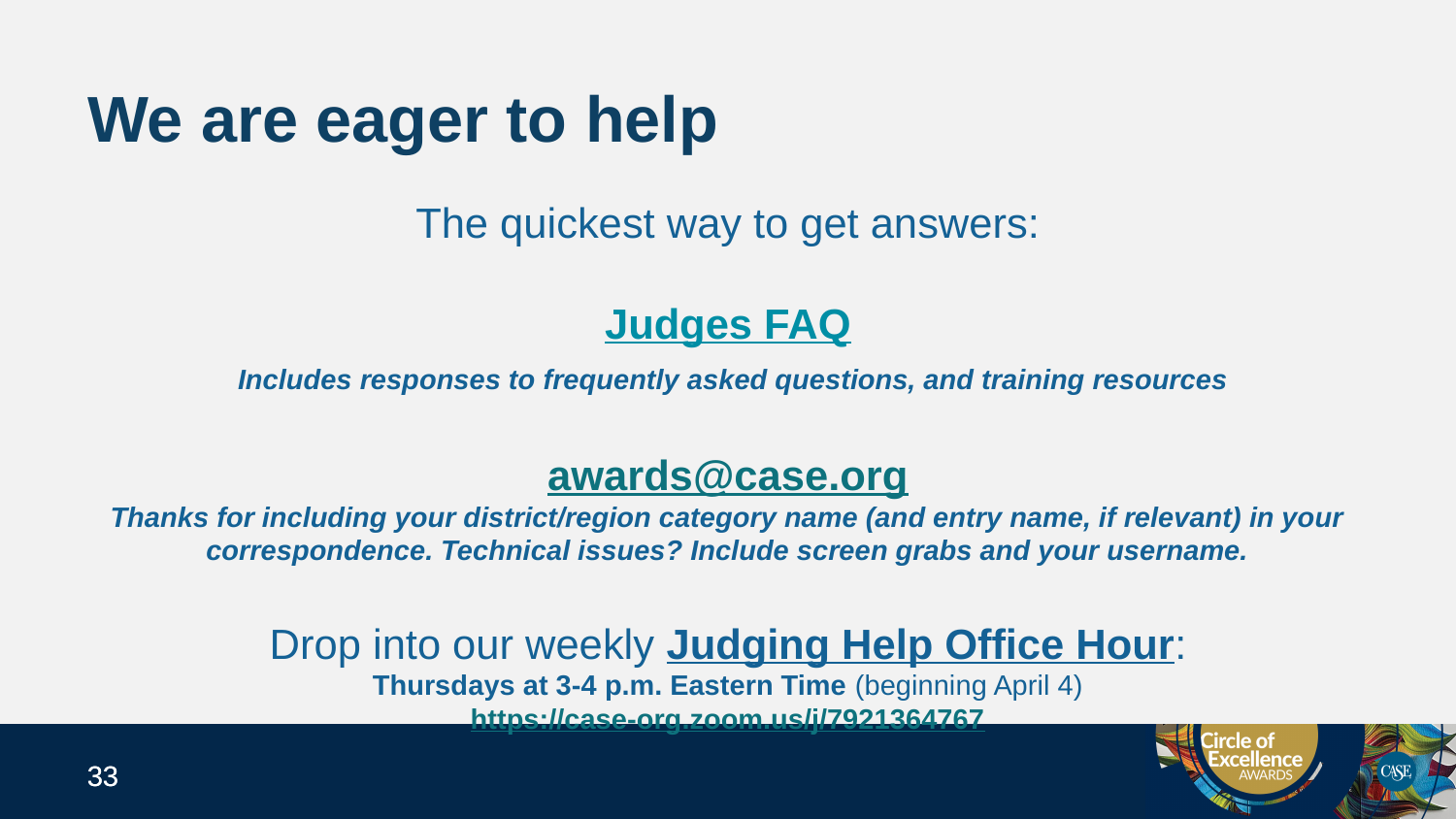

# We are eager to help
The quickest way to get answers:

Judges FAQ
 Includes responses to frequently asked questions, and training resources
awards@case.org
Thanks for including your district/region category name (and entry name, if relevant) in your correspondence. Technical issues? Include screen grabs and your username.

Drop into our weekly Judging Help Office Hour:
Thursdays at 3-4 p.m. Eastern Time (beginning April 4)
https://case-org.zoom.us/j/7921364767